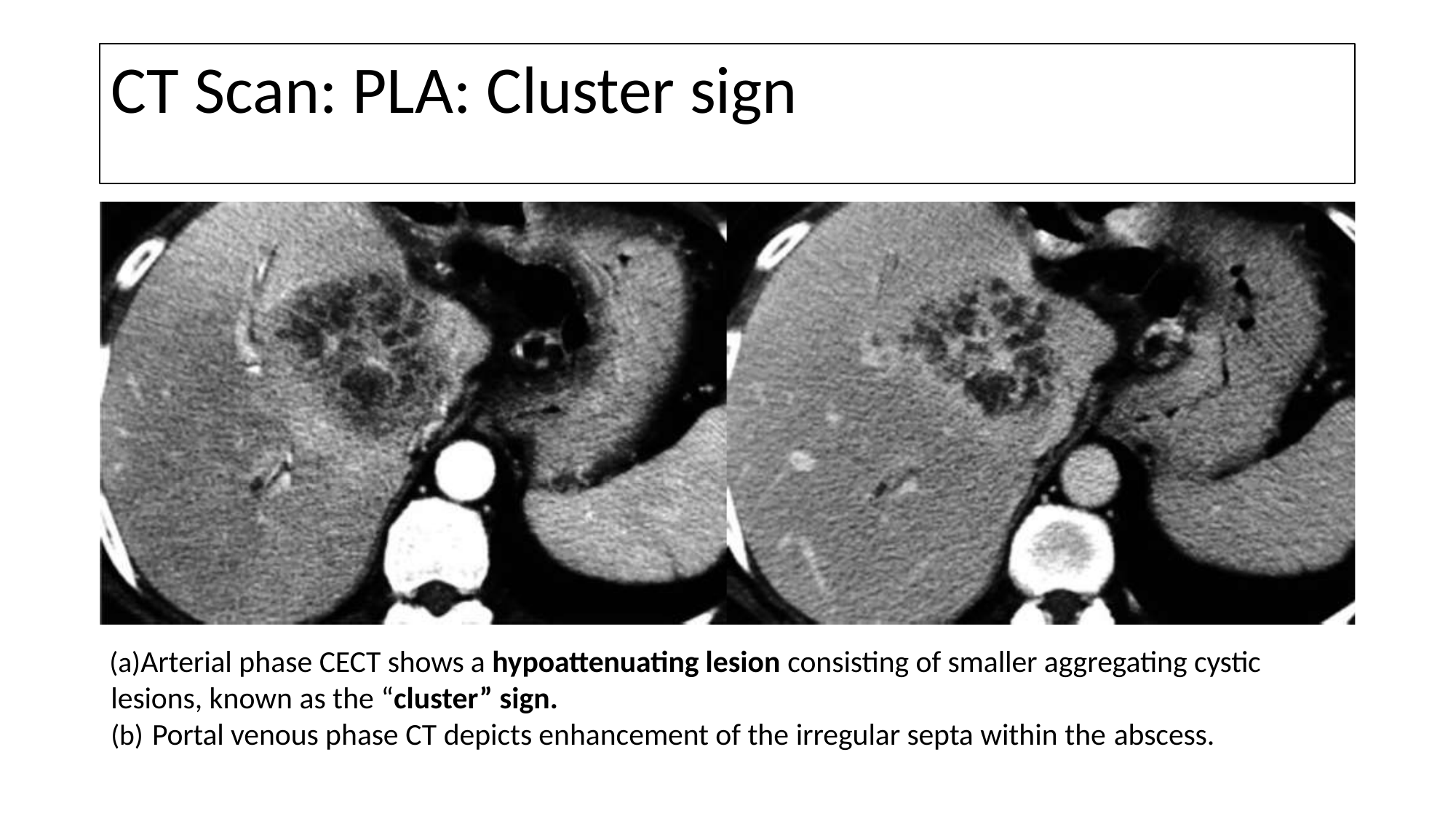

# CT Scan: PLA: Cluster sign

Arterial phase CECT shows a hypoattenuating lesion consisting of smaller aggregating cystic  lesions, known as the “cluster” sign.
Portal venous phase CT depicts enhancement of the irregular septa within the abscess.